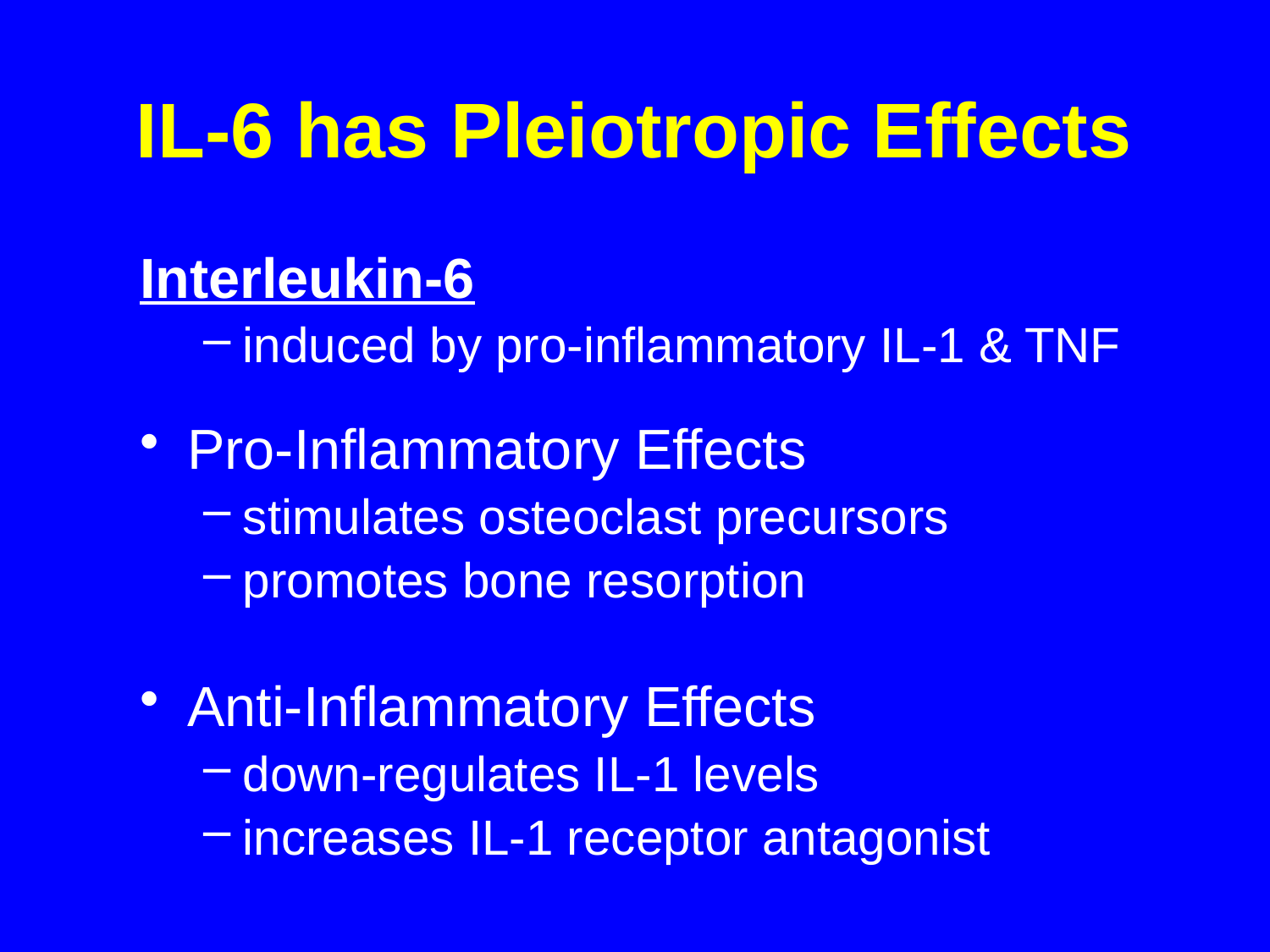

# IL-6 has Pleiotropic Effects
Interleukin-6
induced by pro-inflammatory IL-1 & TNF

Pro-Inflammatory Effects
stimulates osteoclast precursors
promotes bone resorption

Anti-Inflammatory Effects
down-regulates IL-1 levels
increases IL-1 receptor antagonist